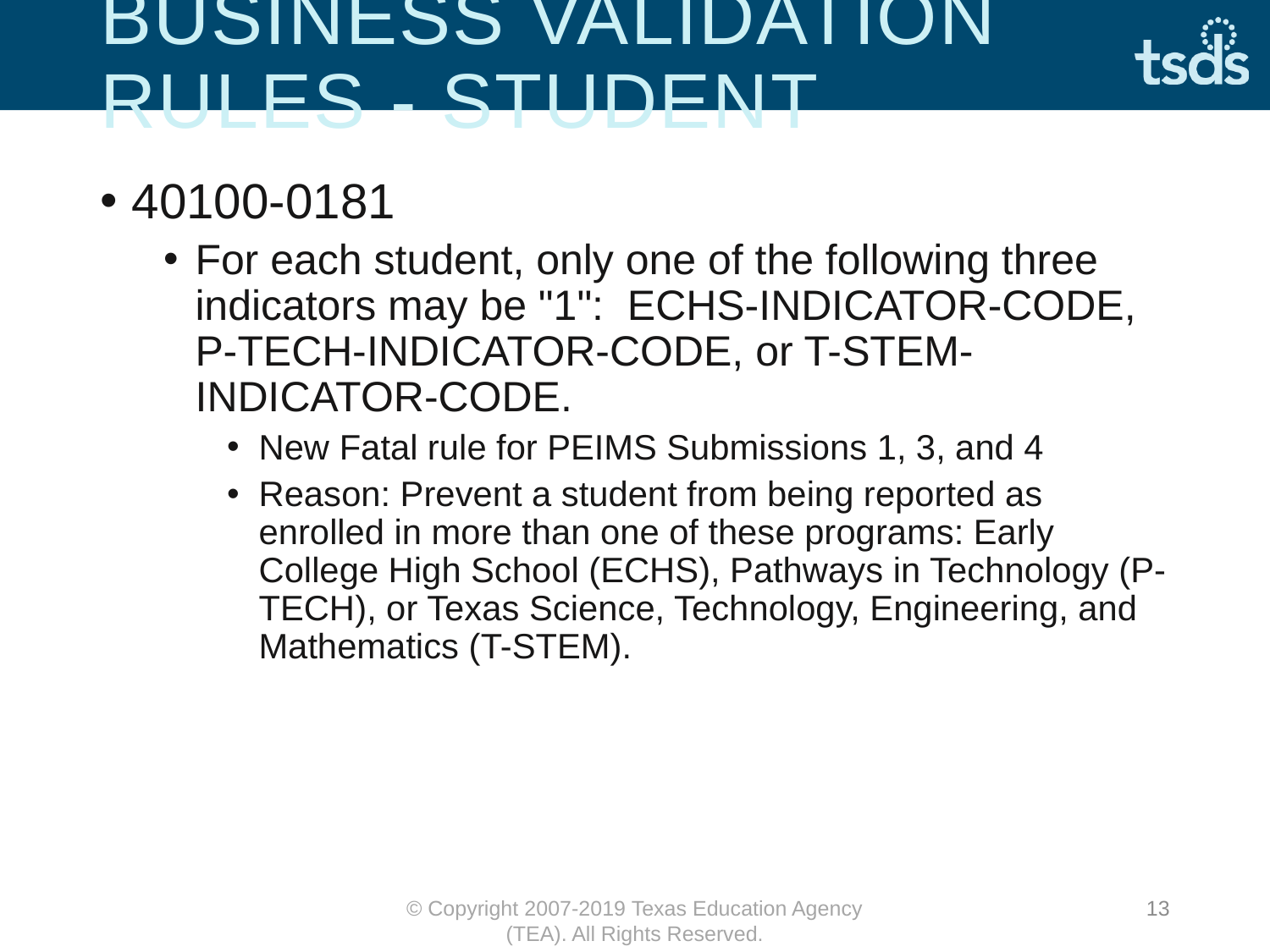

# Business Validation Rules - STUDENT
40100-0181
For each student, only one of the following three indicators may be "1":  ECHS-INDICATOR-CODE, P-TECH-INDICATOR-CODE, or T-STEM-INDICATOR-CODE.
New Fatal rule for PEIMS Submissions 1, 3, and 4
Reason: Prevent a student from being reported as enrolled in more than one of these programs: Early College High School (ECHS), Pathways in Technology (P-TECH), or Texas Science, Technology, Engineering, and Mathematics (T-STEM).
13